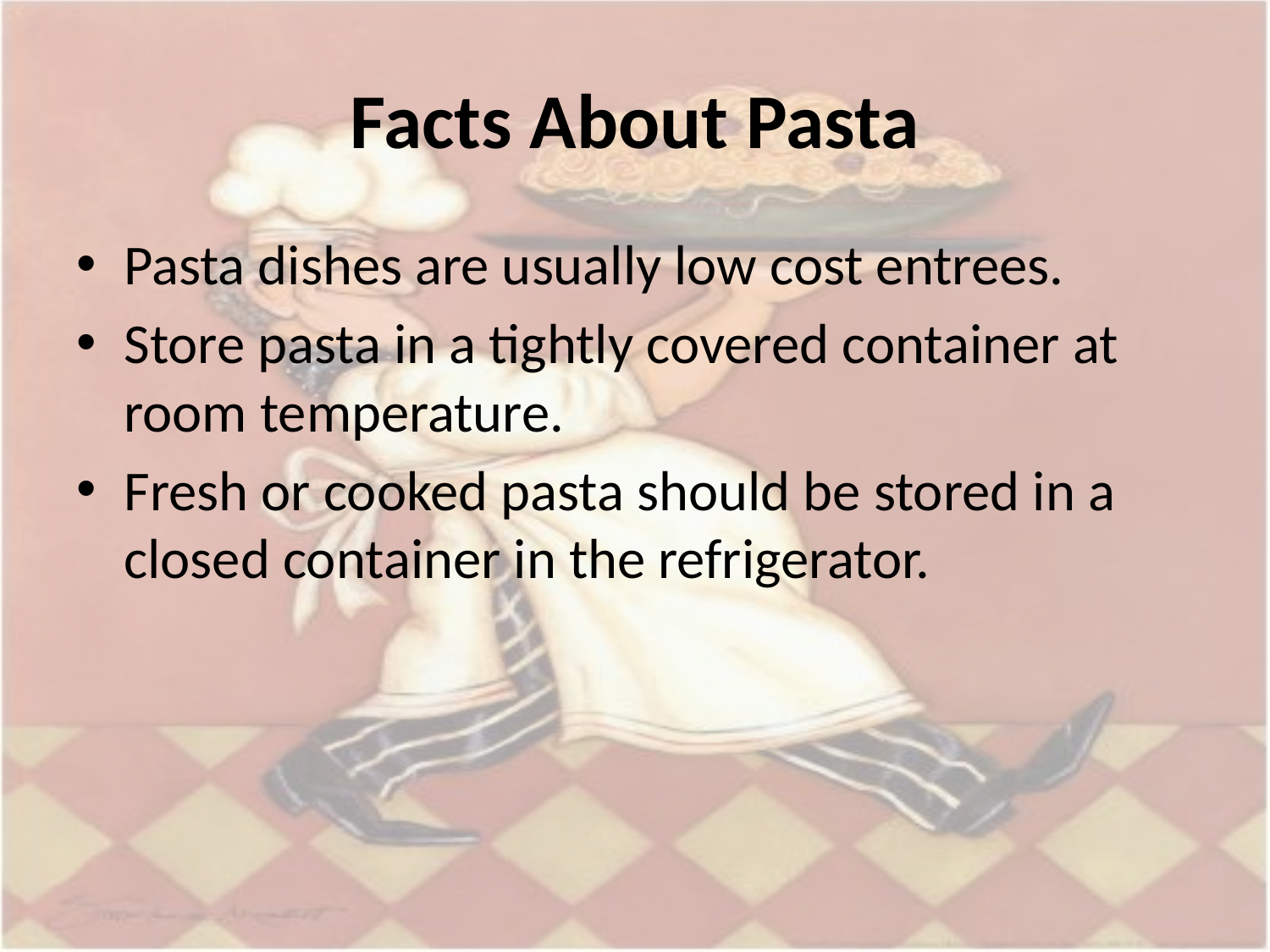

# Facts About Pasta
Pasta dishes are usually low cost entrees.
Store pasta in a tightly covered container at room temperature.
Fresh or cooked pasta should be stored in a closed container in the refrigerator.